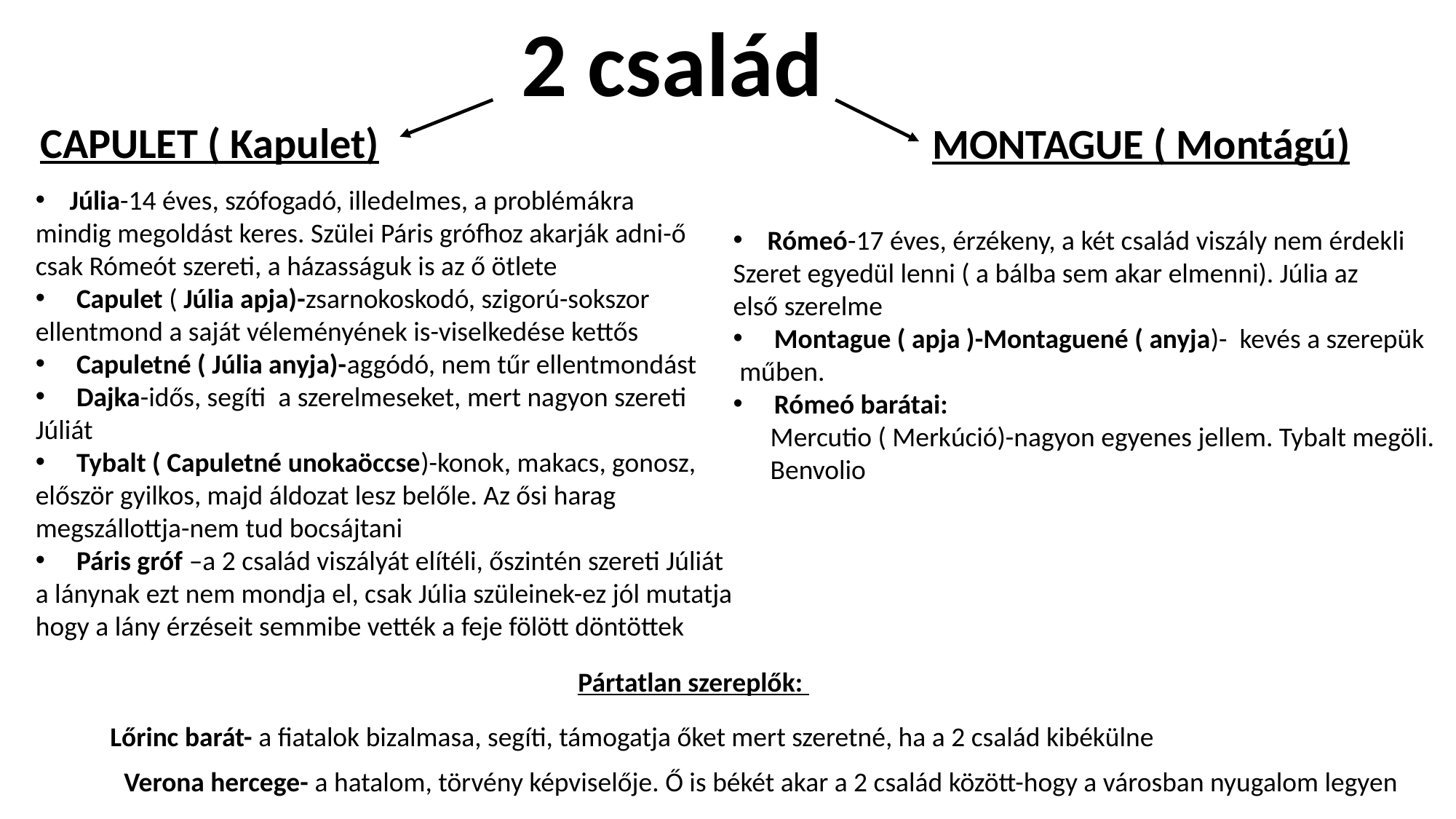

2 család
CAPULET ( Kapulet)
MONTAGUE ( Montágú)
Júlia-14 éves, szófogadó, illedelmes, a problémákra
mindig megoldást keres. Szülei Páris grófhoz akarják adni-ő
csak Rómeót szereti, a házasságuk is az ő ötlete
Capulet ( Júlia apja)-zsarnokoskodó, szigorú-sokszor
ellentmond a saját véleményének is-viselkedése kettős
Capuletné ( Júlia anyja)-aggódó, nem tűr ellentmondást
Dajka-idős, segíti  a szerelmeseket, mert nagyon szereti
Júliát
Tybalt ( Capuletné unokaöccse)-konok, makacs, gonosz,
először gyilkos, majd áldozat lesz belőle. Az ősi harag
megszállottja-nem tud bocsájtani
Páris gróf –a 2 család viszályát elítéli, őszintén szereti Júliát
a lánynak ezt nem mondja el, csak Júlia szüleinek-ez jól mutatja
hogy a lány érzéseit semmibe vették a feje fölött döntöttek

Rómeó-17 éves, érzékeny, a két család viszály nem érdekli
Szeret egyedül lenni ( a bálba sem akar elmenni). Júlia az
első szerelme
Montague ( apja )-Montaguené ( anyja)-  kevés a szerepük
 műben.
Rómeó barátai:
      Mercutio ( Merkúció)-nagyon egyenes jellem. Tybalt megöli.
      Benvolio

Pártatlan szereplők:
Lőrinc barát- a fiatalok bizalmasa, segíti, támogatja őket mert szeretné, ha a 2 család kibékülne
Verona hercege- a hatalom, törvény képviselője. Ő is békét akar a 2 család között-hogy a városban nyugalom legyen